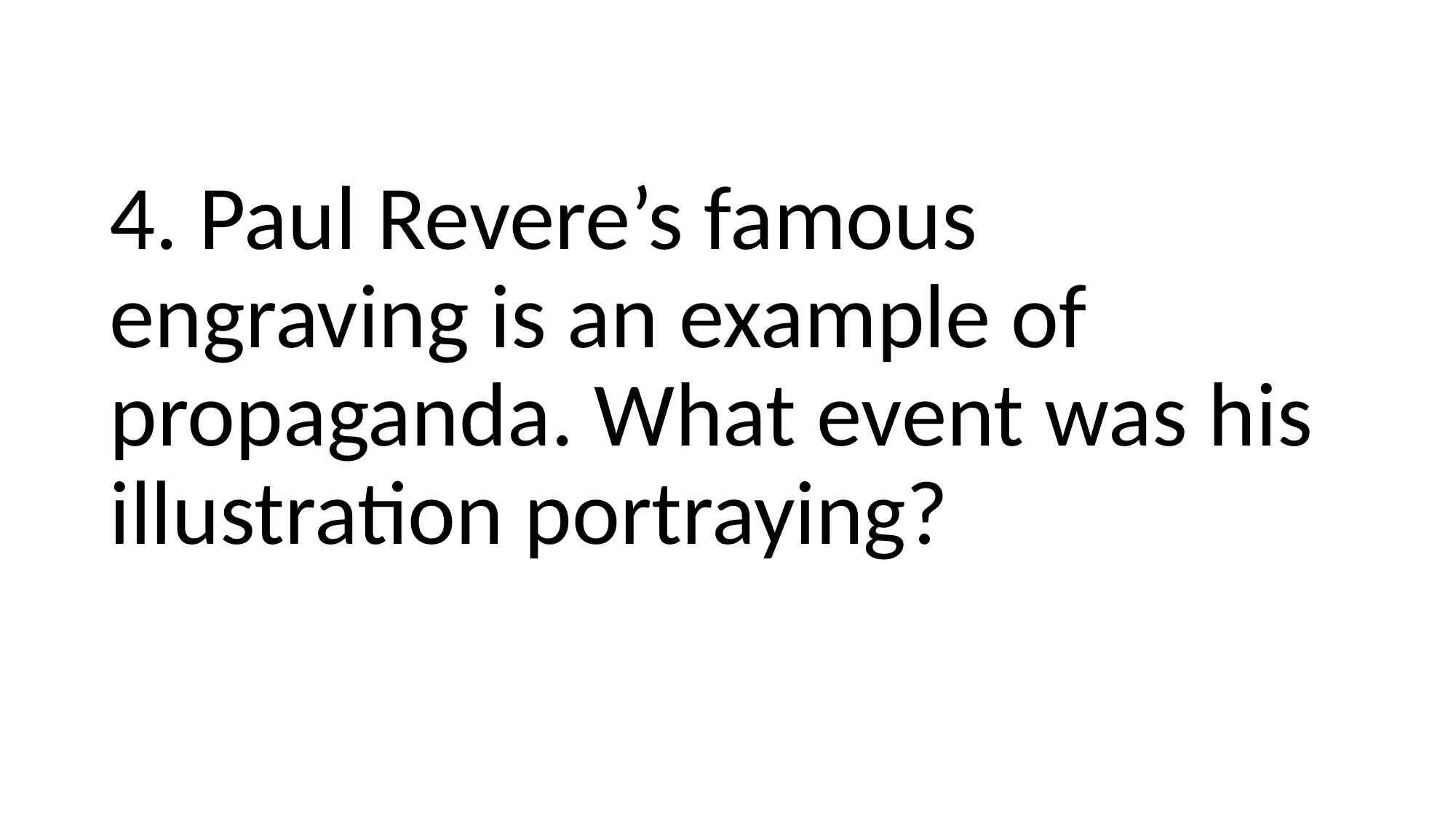

# 4. Paul Revere’s famous engraving is an example of propaganda. What event was his illustration portraying?